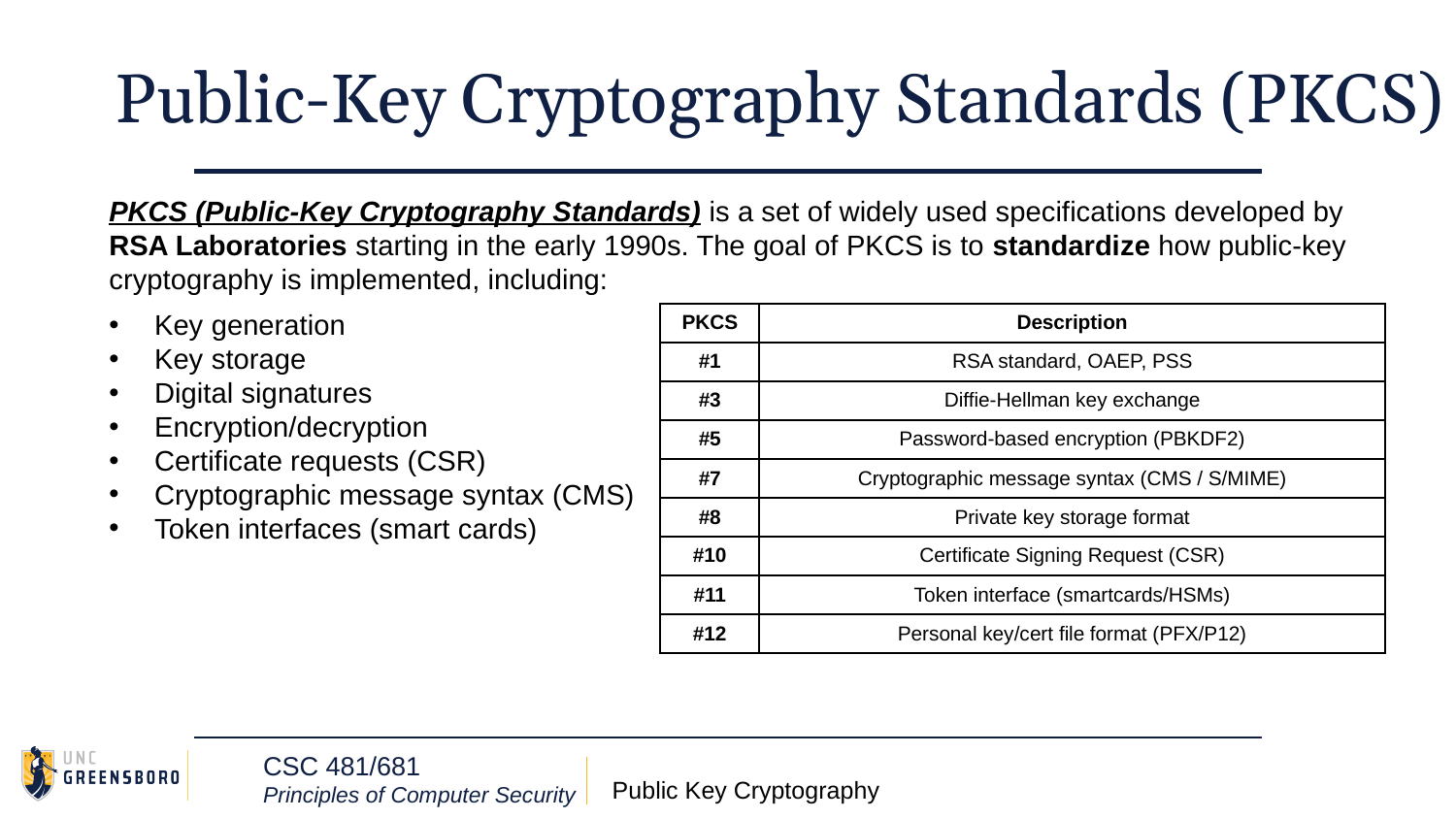

# Public-Key Cryptography Standards (PKCS)
PKCS (Public-Key Cryptography Standards) is a set of widely used specifications developed by RSA Laboratories starting in the early 1990s. The goal of PKCS is to standardize how public-key cryptography is implemented, including:
Key generation
Key storage
Digital signatures
Encryption/decryption
Certificate requests (CSR)
Cryptographic message syntax (CMS)
Token interfaces (smart cards)
| PKCS | Description |
| --- | --- |
| #1 | RSA standard, OAEP, PSS |
| #3 | Diffie-Hellman key exchange |
| #5 | Password-based encryption (PBKDF2) |
| #7 | Cryptographic message syntax (CMS / S/MIME) |
| #8 | Private key storage format |
| #10 | Certificate Signing Request (CSR) |
| #11 | Token interface (smartcards/HSMs) |
| #12 | Personal key/cert file format (PFX/P12) |